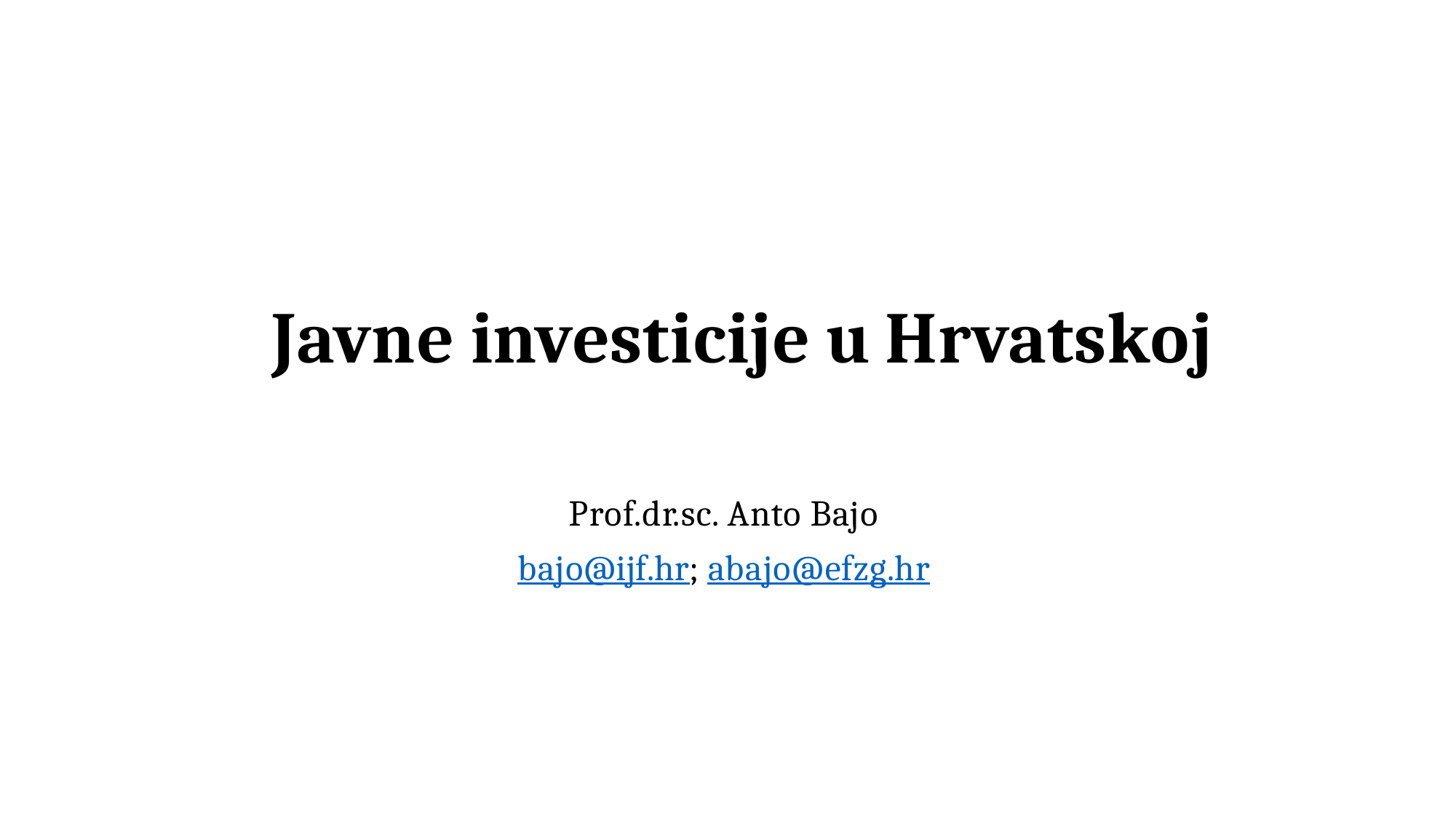

# Javne investicije u Hrvatskoj

Prof.dr.sc. Anto Bajo
bajo@ijf.hr; abajo@efzg.hr